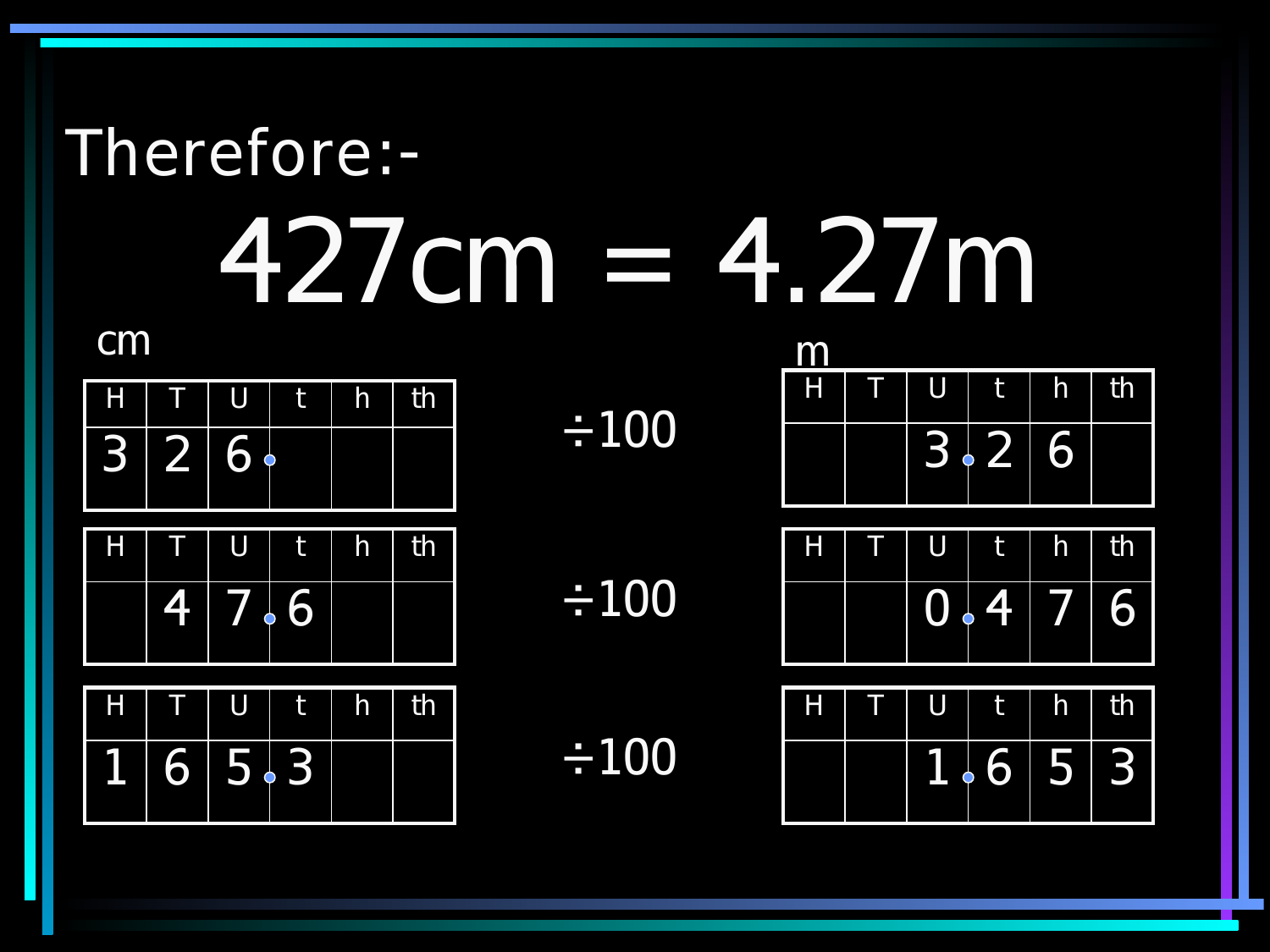

Therefore:-
427cm = 4.27m
cm
m
| H | T | U | t | h | th |
| --- | --- | --- | --- | --- | --- |
|  |  | 3 | 2 | 6 |  |
| H | T | U | t | h | th |
| --- | --- | --- | --- | --- | --- |
| 3 | 2 | 6 |  |  |  |
÷100

| H | T | U | t | h | th |
| --- | --- | --- | --- | --- | --- |
|  | 4 | 7 | 6 |  |  |
| H | T | U | t | h | th |
| --- | --- | --- | --- | --- | --- |
|  |  | 0 | 4 | 7 | 6 |
÷100

| H | T | U | t | h | th |
| --- | --- | --- | --- | --- | --- |
| 1 | 6 | 5 | 3 |  |  |
| H | T | U | t | h | th |
| --- | --- | --- | --- | --- | --- |
|  |  | 1 | 6 | 5 | 3 |
÷100